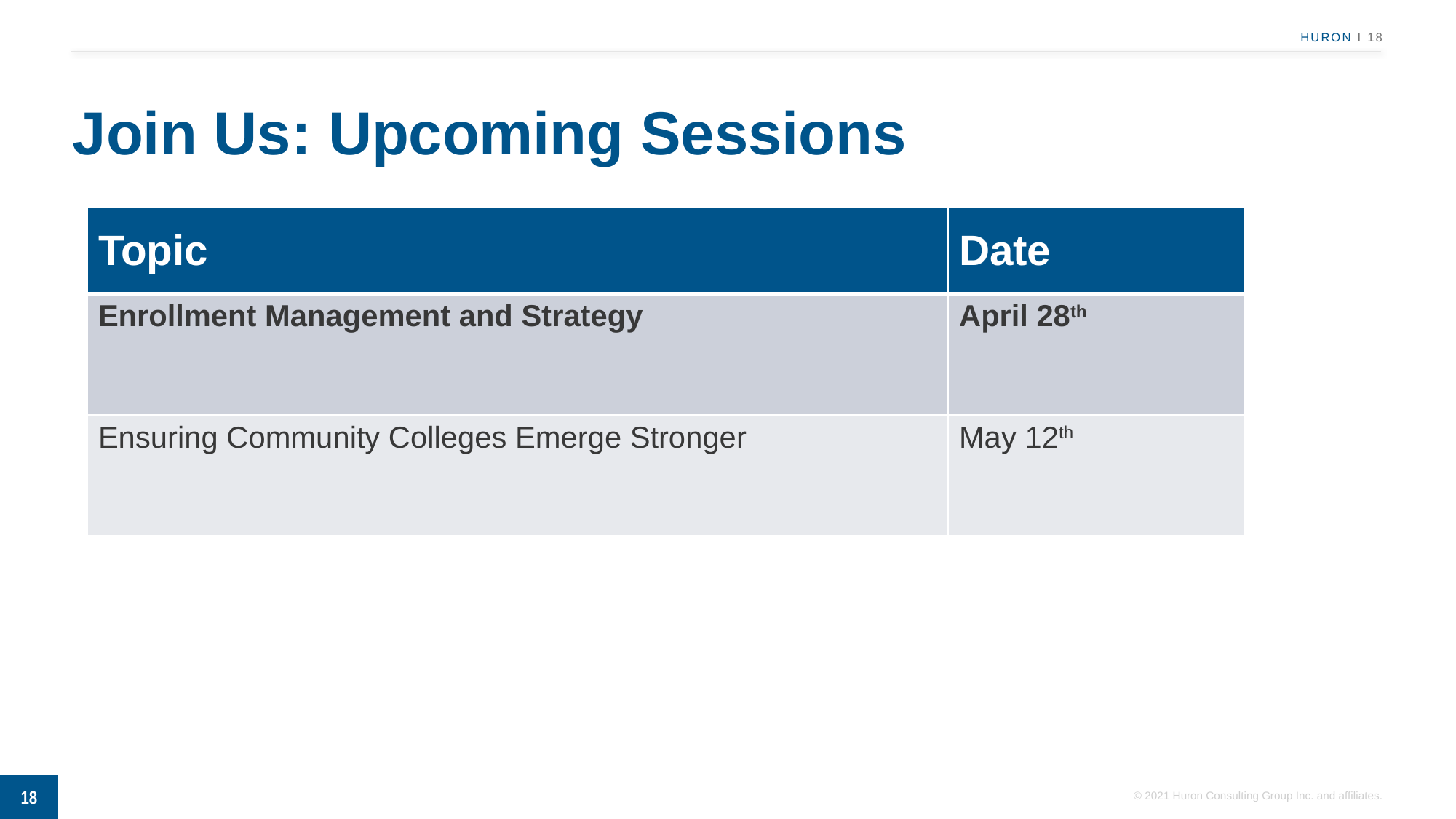

# Join Us: Upcoming Sessions
| Topic | Date |
| --- | --- |
| Enrollment Management and Strategy | April 28th |
| Ensuring Community Colleges Emerge Stronger | May 12th |
18